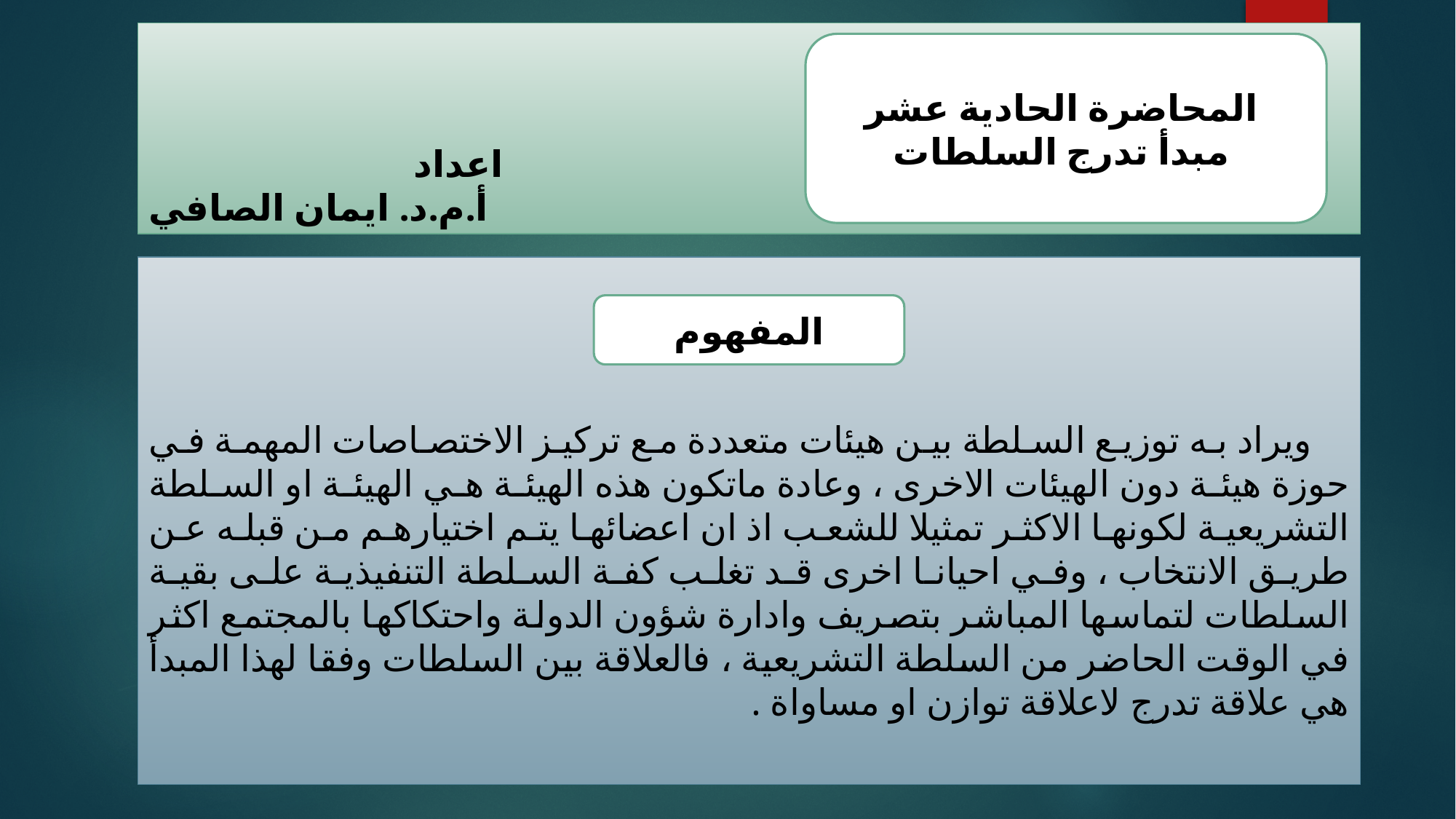

# اعداد أ.م.د. ايمان الصافي
المحاضرة الحادية عشر
مبدأ تدرج السلطات

    ويراد به توزيع السلطة بين هيئات متعددة مع تركيز الاختصاصات المهمة في حوزة هيئة دون الهيئات الاخرى ، وعادة ماتكون هذه الهيئة هي الهيئة او السلطة التشريعية لكونها الاكثر تمثيلا للشعب اذ ان اعضائها يتم اختيارهم من قبله عن طريق الانتخاب ، وفي احيانا اخرى قد تغلب كفة السلطة التنفيذية على بقية السلطات لتماسها المباشر بتصريف وادارة شؤون الدولة واحتكاكها بالمجتمع اكثر في الوقت الحاضر من السلطة التشريعية ، فالعلاقة بين السلطات وفقا لهذا المبدأ هي علاقة تدرج لاعلاقة توازن او مساواة .
المفهوم